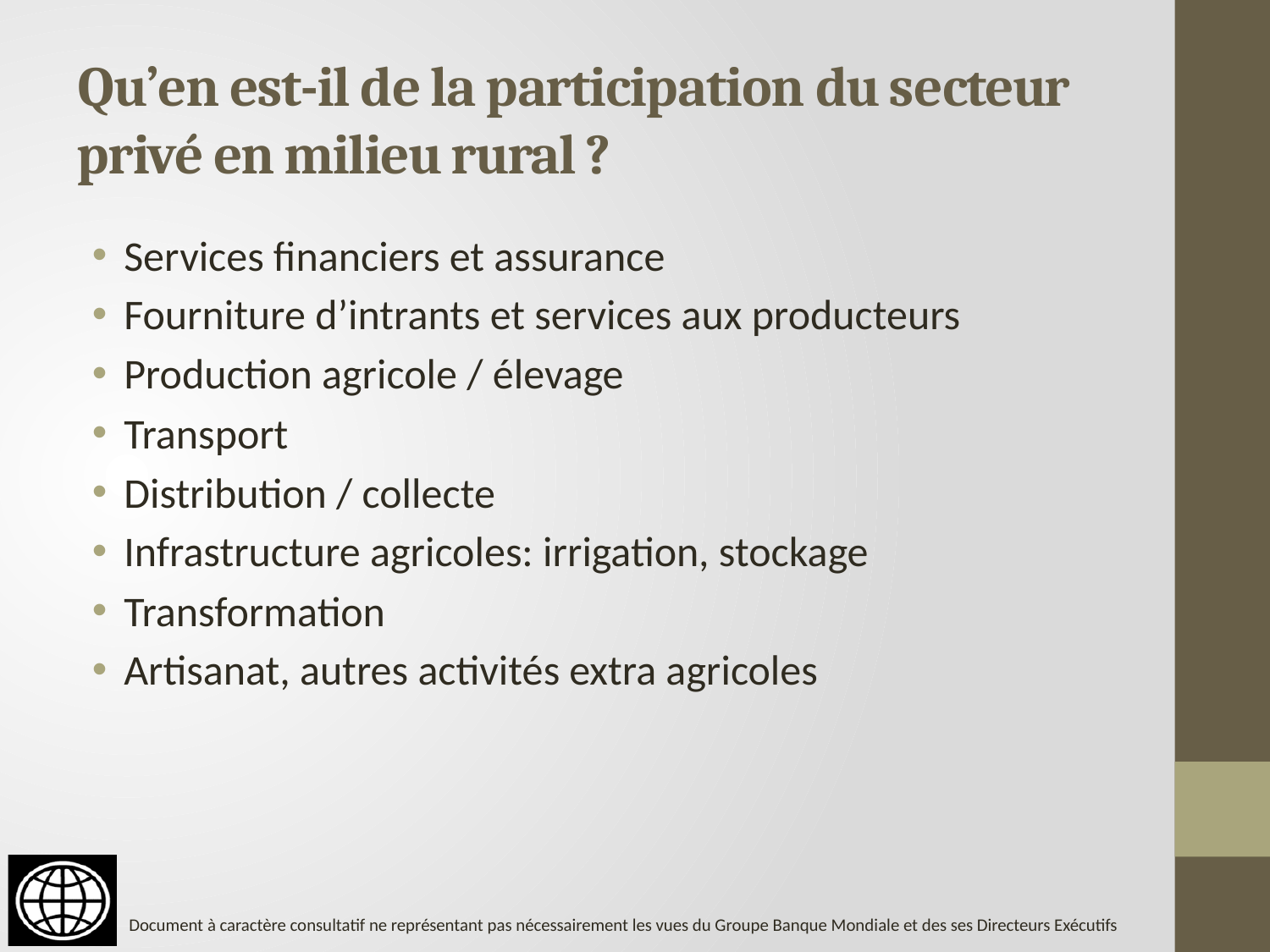

# Qu’en est-il de la participation du secteur privé en milieu rural ?
Services financiers et assurance
Fourniture d’intrants et services aux producteurs
Production agricole / élevage
Transport
Distribution / collecte
Infrastructure agricoles: irrigation, stockage
Transformation
Artisanat, autres activités extra agricoles